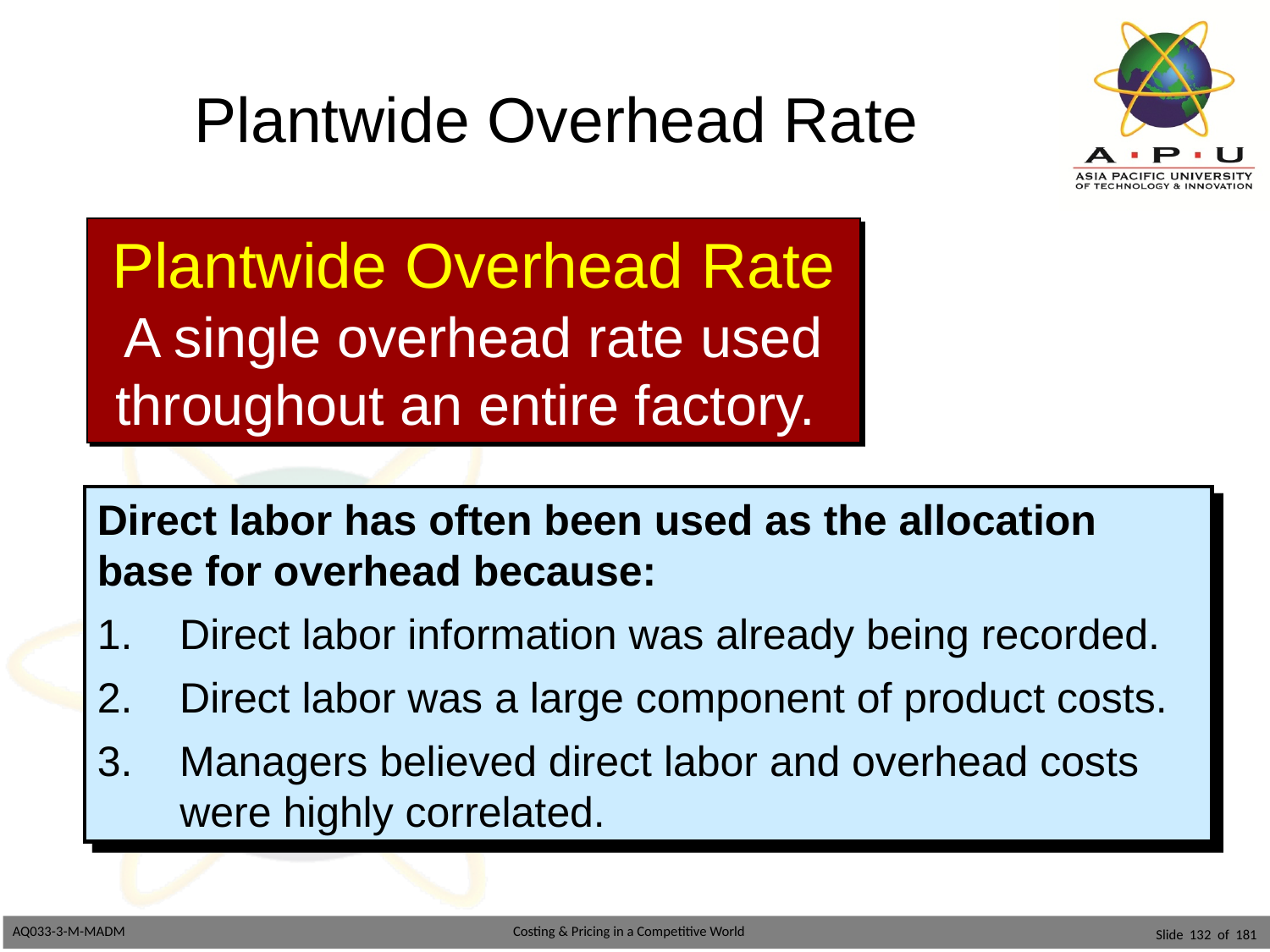

# Plantwide Overhead Rate
Plantwide Overhead Rate
A single overhead rate used
 throughout an entire factory.
Direct labor has often been used as the allocation base for overhead because:
1.    Direct labor information was already being recorded.
2.    Direct labor was a large component of product costs.
3.    Managers believed direct labor and overhead costs
       were highly correlated.
Slide  132  of  181